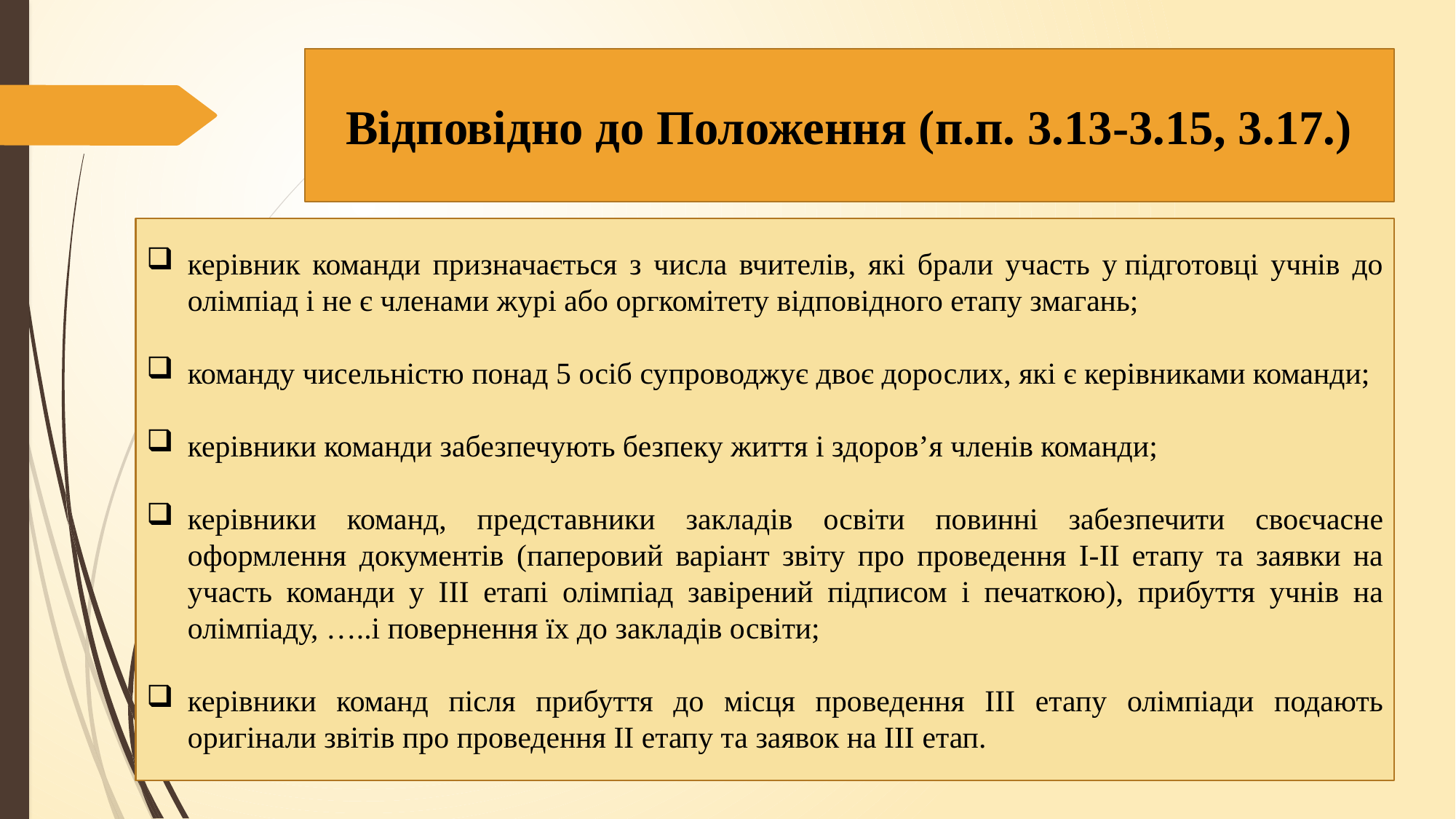

Відповідно до Положення (п.п. 3.13-3.15, 3.17.)
керівник команди призначається з числа вчителів, які брали участь у підготовці учнів до олімпіад і не є членами журі або оргкомітету відповідного етапу змагань;

команду чисельністю понад 5 осіб супроводжує двоє дорослих, які є керівниками команди;

керівники команди забезпечують безпеку життя і здоров’я членів команди;

керівники команд, представники закладів освіти повинні забезпечити своєчасне оформлення документів (паперовий варіант звіту про проведення І-ІІ етапу та заявки на участь команди у ІІІ етапі олімпіад завірений підписом і печаткою), прибуття учнів на олімпіаду, …..і повернення їх до закладів освіти;

керівники команд після прибуття до місця проведення ІІІ етапу олімпіади подають оригінали звітів про проведення ІІ етапу та заявок на ІІІ етап.